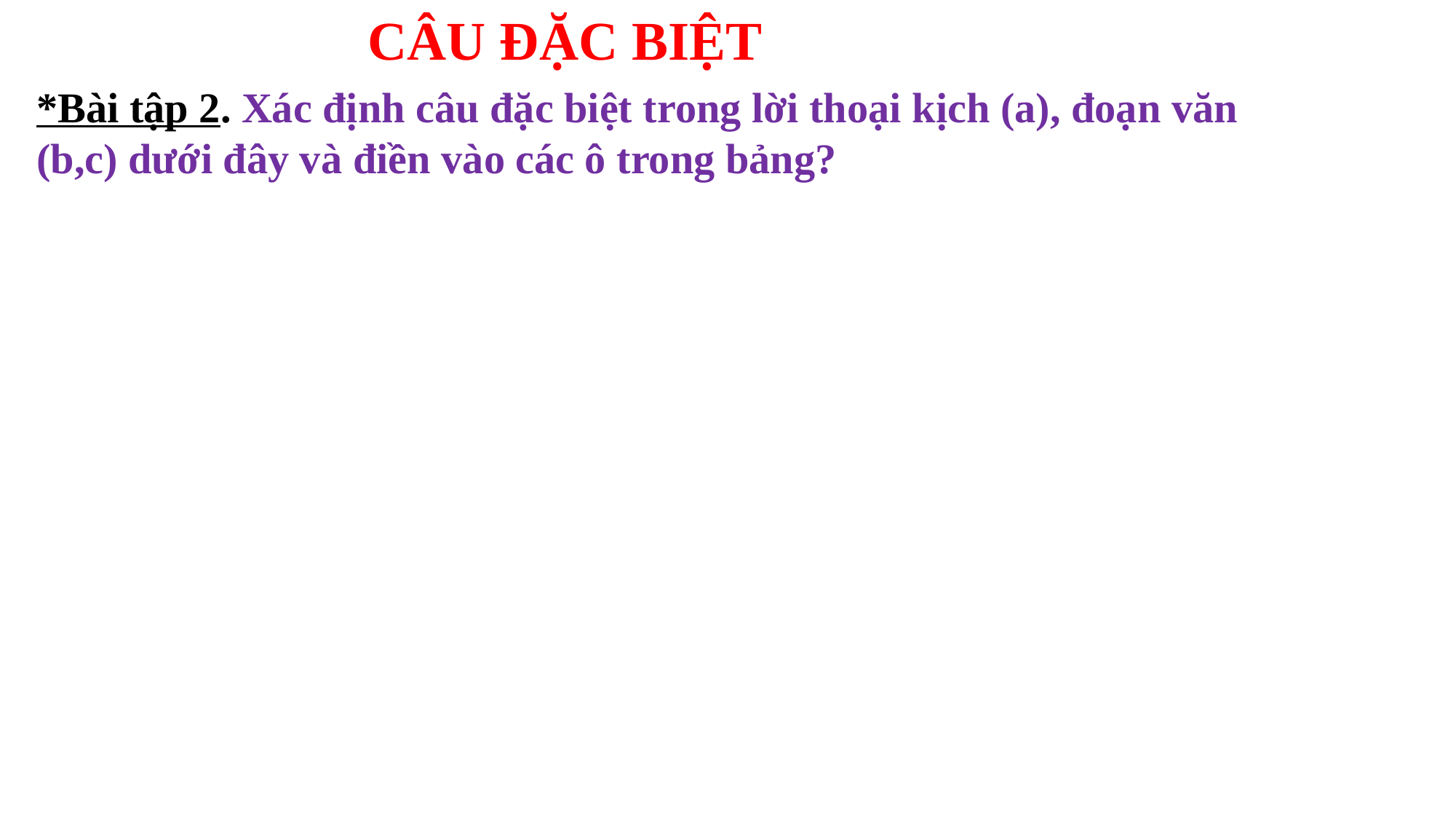

CÂU ĐẶC BIỆT
*Bài tập 2. Xác định câu đặc biệt trong lời thoại kịch (a), đoạn văn (b,c) dưới đây và điền vào các ô trong bảng?